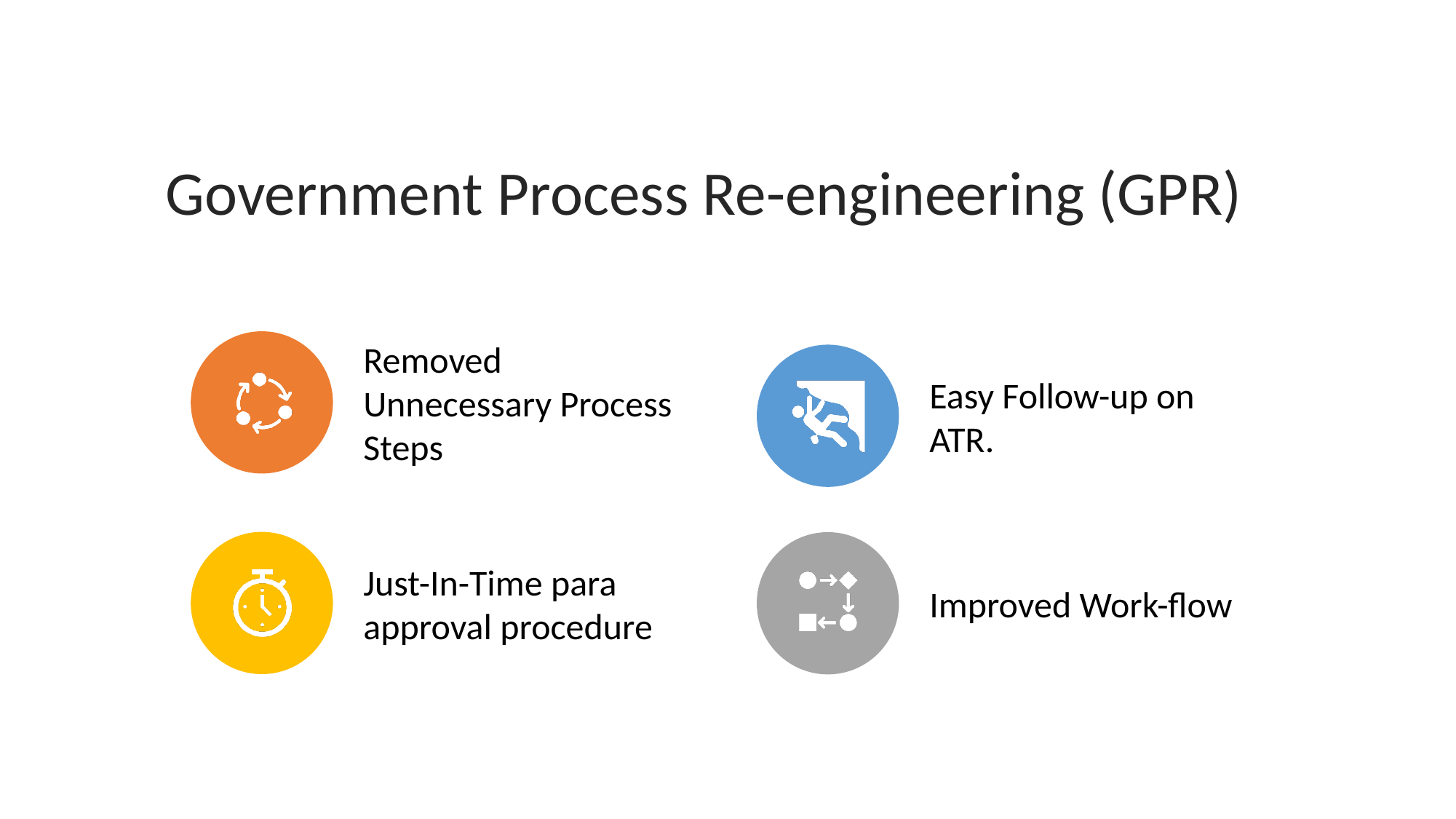

# Government Process Re-engineering (GPR)
Removed Unnecessary Process Steps
Improved Work-flow
Just-In-Time para approval procedure
Easy Follow-up on ATR.